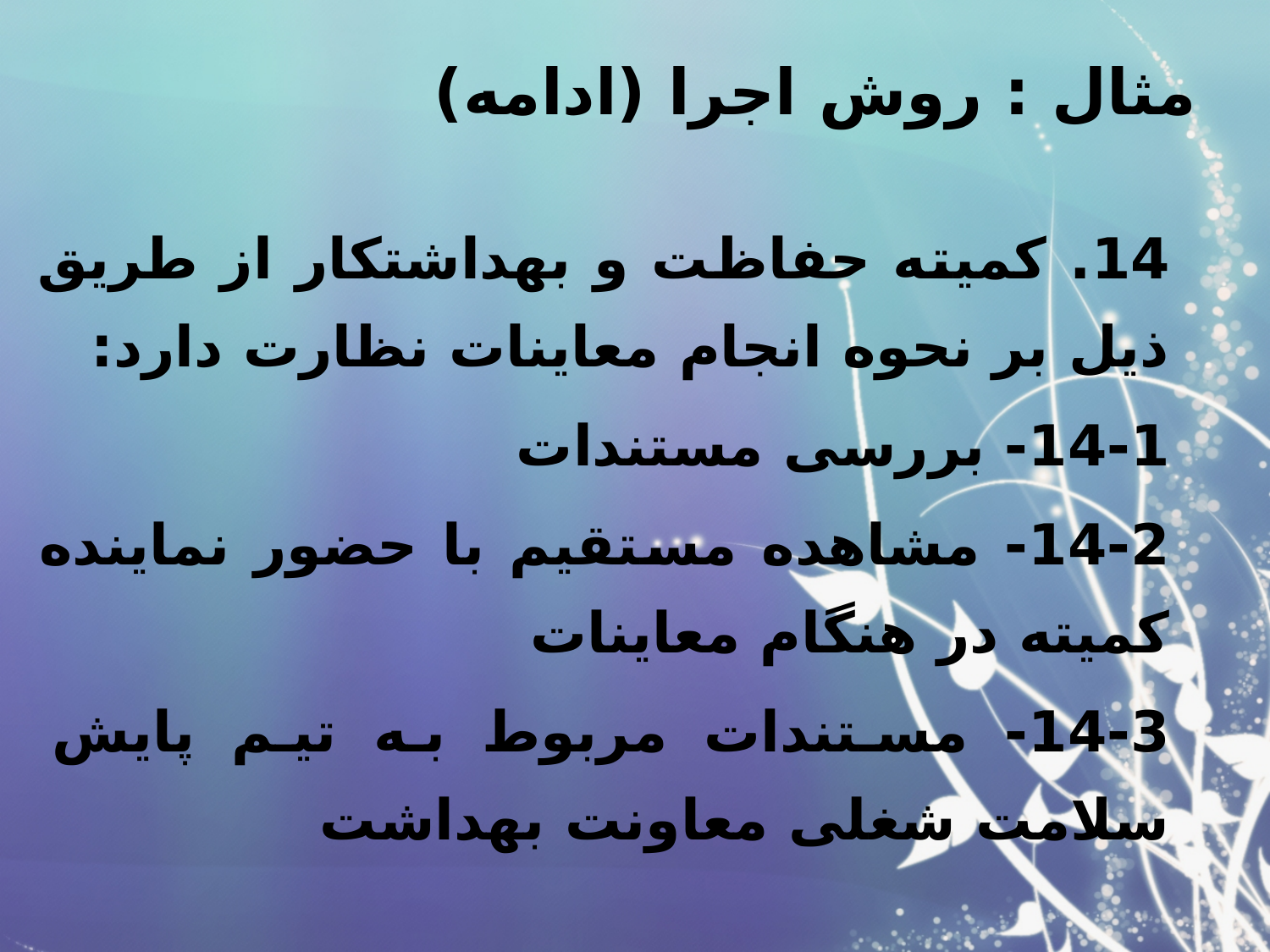

# مثال : روش اجرا (ادامه)
14. کمیته حفاظت و بهداشتکار از طریق ذیل بر نحوه انجام معاینات نظارت دارد:
14-1- بررسی مستندات
14-2- مشاهده مستقیم با حضور نماینده کمیته در هنگام معاینات
14-3- مستندات مربوط به تیم پایش سلامت شغلی معاونت بهداشت